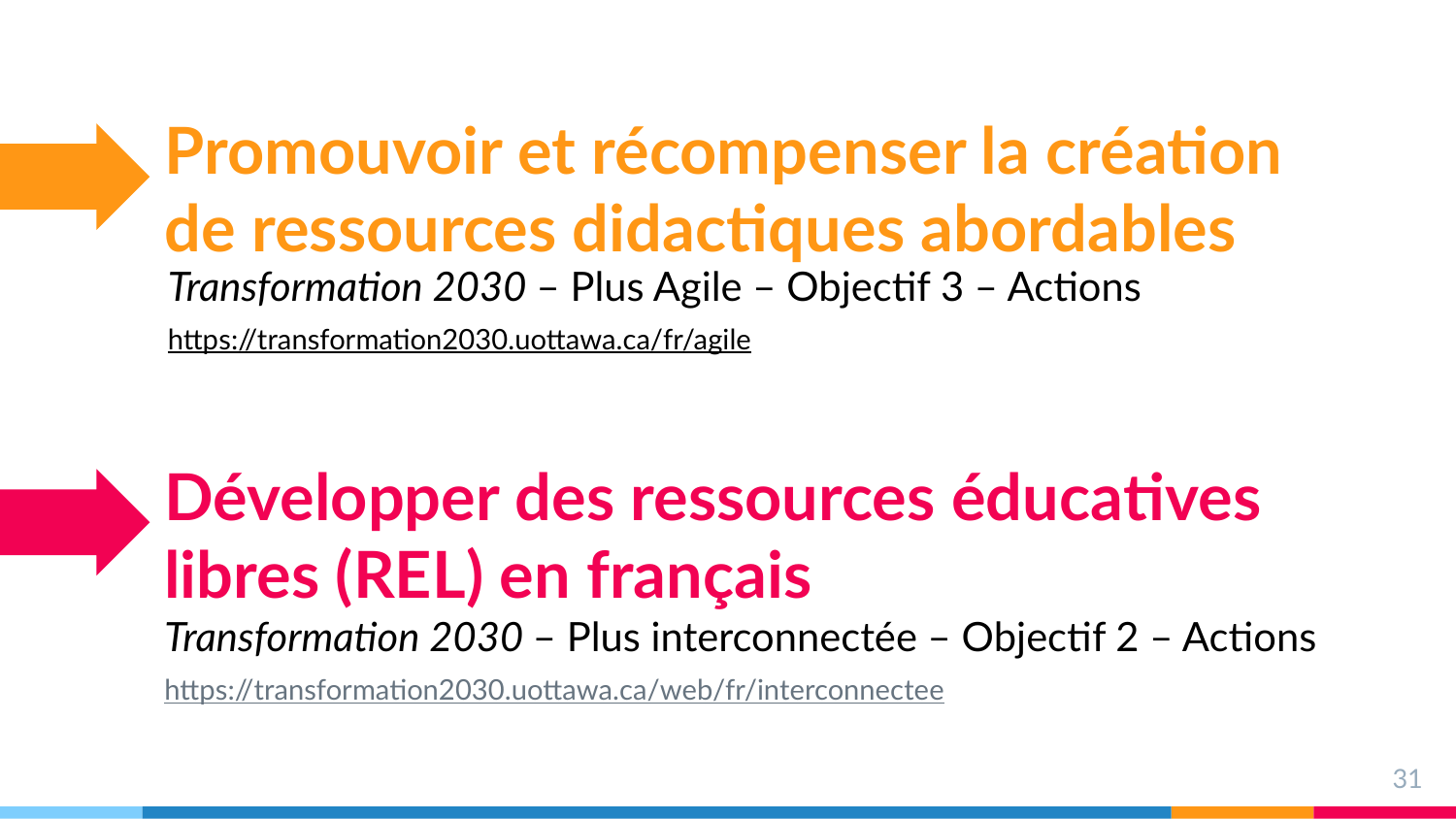

Promouvoir et récompenser la création de ressources didactiques abordables

Transformation 2030 – Plus Agile – Objectif 3 – Actions
https://transformation2030.uottawa.ca/fr/agile

Développer des ressources éducatives libres (REL) en français
Transformation 2030 – Plus interconnectée – Objectif 2 – Actions
https://transformation2030.uottawa.ca/web/fr/interconnectee
31